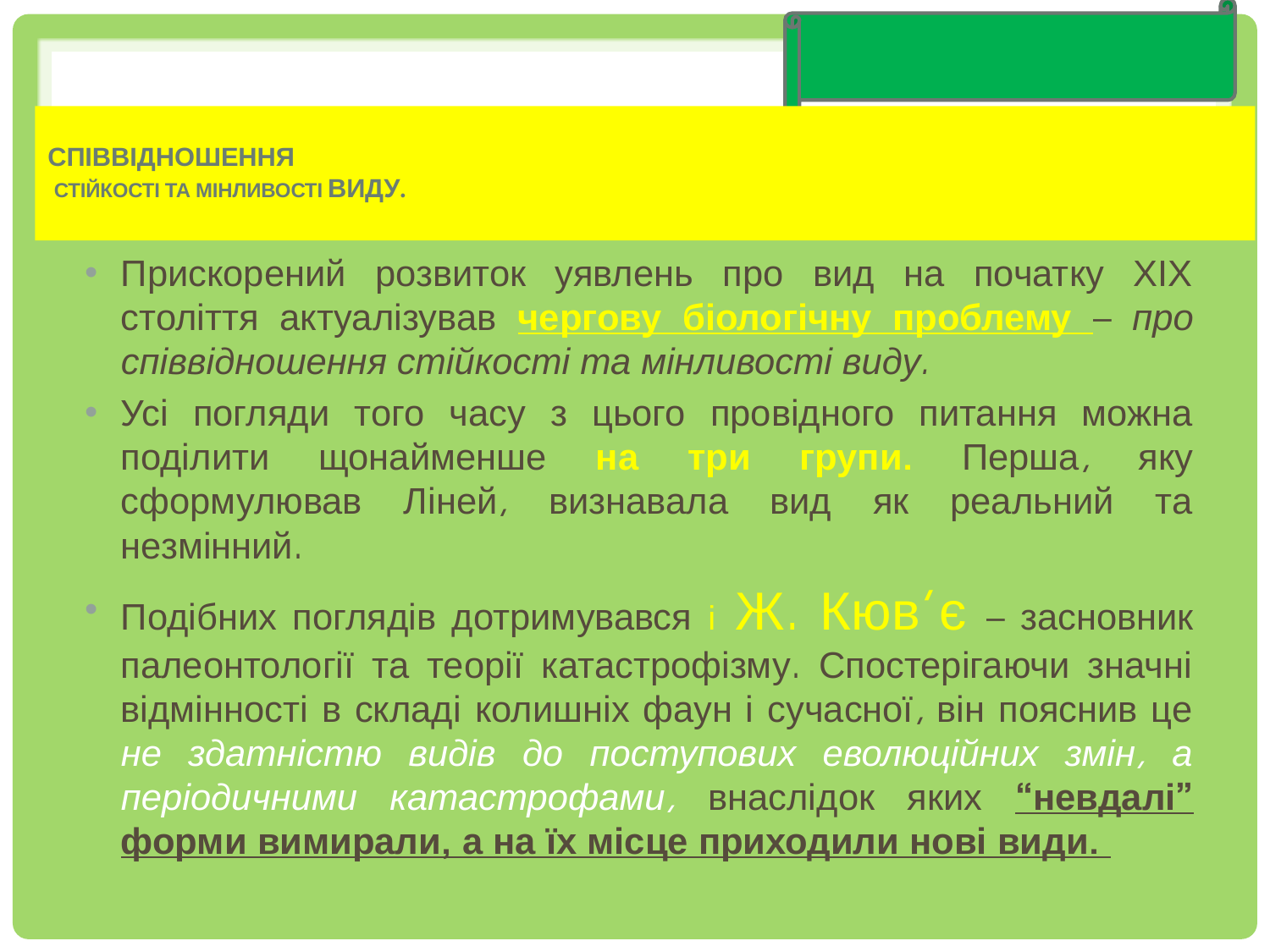

# проблема співвідношення стійкості та мінливості виду.
Прискорений розвиток уявлень про вид на початку ХІХ століття актуалізував чергову біологічну проблему – про співвідношення стійкості та мінливості виду.
Усі погляди того часу з цього провідного питання можна поділити щонайменше на три групи. Перша, яку сформулював Ліней, визнавала вид як реальний та незмінний.
Подібних поглядів дотримувався і Ж. Кюв’є – засновник палеонтології та теорії катастрофізму. Спостерігаючи значні відмінності в складі колишніх фаун і сучасної, він пояснив це не здатністю видів до поступових еволюційних змін, а періодичними катастрофами, внаслідок яких “невдалі” форми вимирали, а на їх місце приходили нові види.